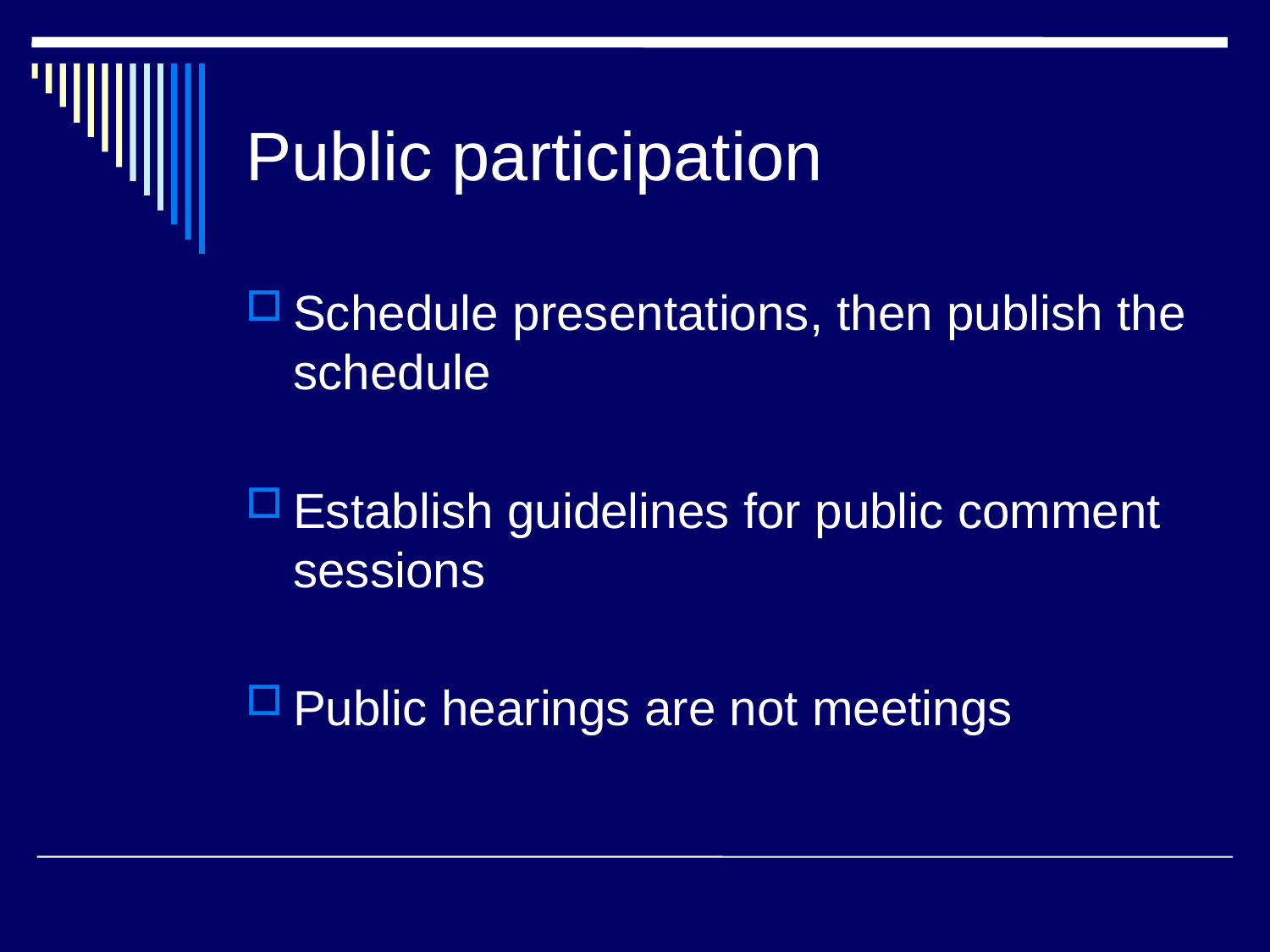

# Public participation
Schedule presentations, then publish the schedule

Establish guidelines for public comment sessions

Public hearings are not meetings